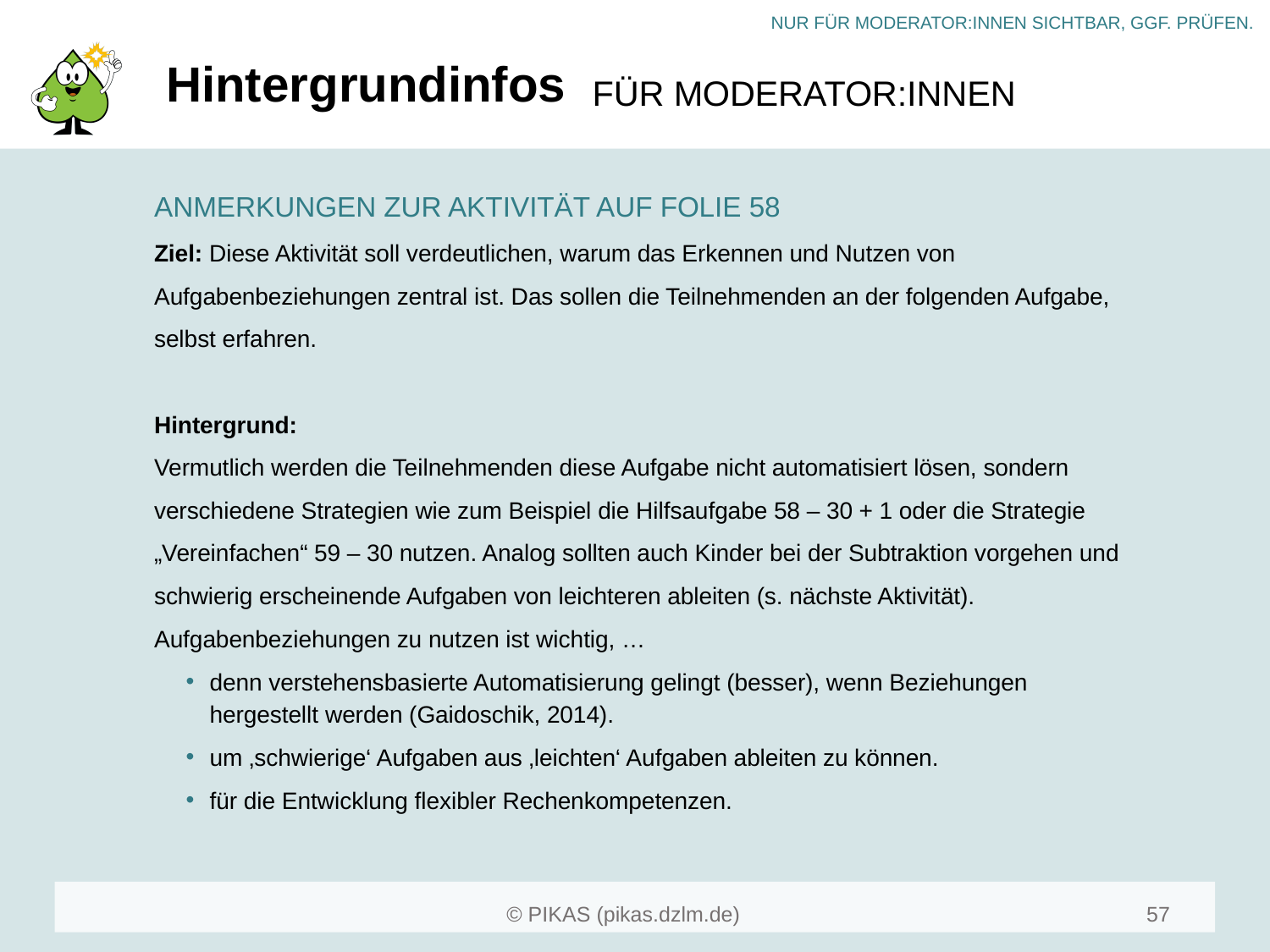

# Hintergrundinfos
ANMERKUNGEN ZUR AKTIVITÄT AUF FOLIE 58
Ziel: Diese Aktivität soll verdeutlichen, warum das Erkennen und Nutzen von Aufgabenbeziehungen zentral ist. Das sollen die Teilnehmenden an der folgenden Aufgabe, selbst erfahren.

Hintergrund:
Vermutlich werden die Teilnehmenden diese Aufgabe nicht automatisiert lösen, sondern verschiedene Strategien wie zum Beispiel die Hilfsaufgabe 58 – 30 + 1 oder die Strategie „Vereinfachen“ 59 – 30 nutzen. Analog sollten auch Kinder bei der Subtraktion vorgehen und schwierig erscheinende Aufgaben von leichteren ableiten (s. nächste Aktivität).
Aufgabenbeziehungen zu nutzen ist wichtig, …
denn verstehensbasierte Automatisierung gelingt (besser), wenn Beziehungen hergestellt werden (Gaidoschik, 2014).
um ‚schwierige‘ Aufgaben aus ‚leichten‘ Aufgaben ableiten zu können.
für die Entwicklung flexibler Rechenkompetenzen.

57